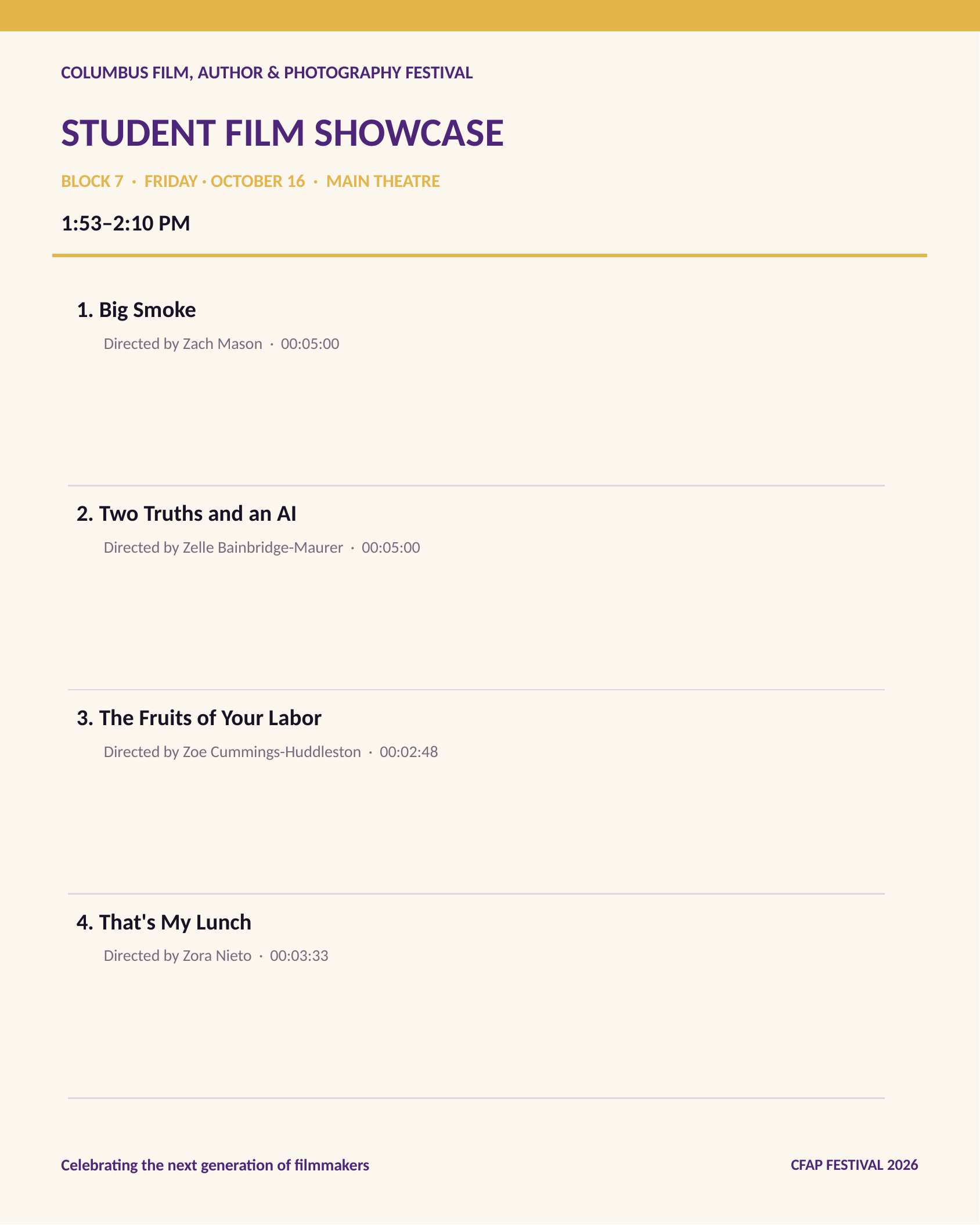

COLUMBUS FILM, AUTHOR & PHOTOGRAPHY FESTIVAL
STUDENT FILM SHOWCASE
BLOCK 7  ·  FRIDAY · OCTOBER 16  ·  MAIN THEATRE
1:53–2:10 PM

1. Big Smoke
Directed by Zach Mason  ·  00:05:00

2. Two Truths and an AI
Directed by Zelle Bainbridge-Maurer  ·  00:05:00

3. The Fruits of Your Labor
Directed by Zoe Cummings-Huddleston  ·  00:02:48

4. That's My Lunch
Directed by Zora Nieto  ·  00:03:33

Celebrating the next generation of filmmakers
CFAP FESTIVAL 2026